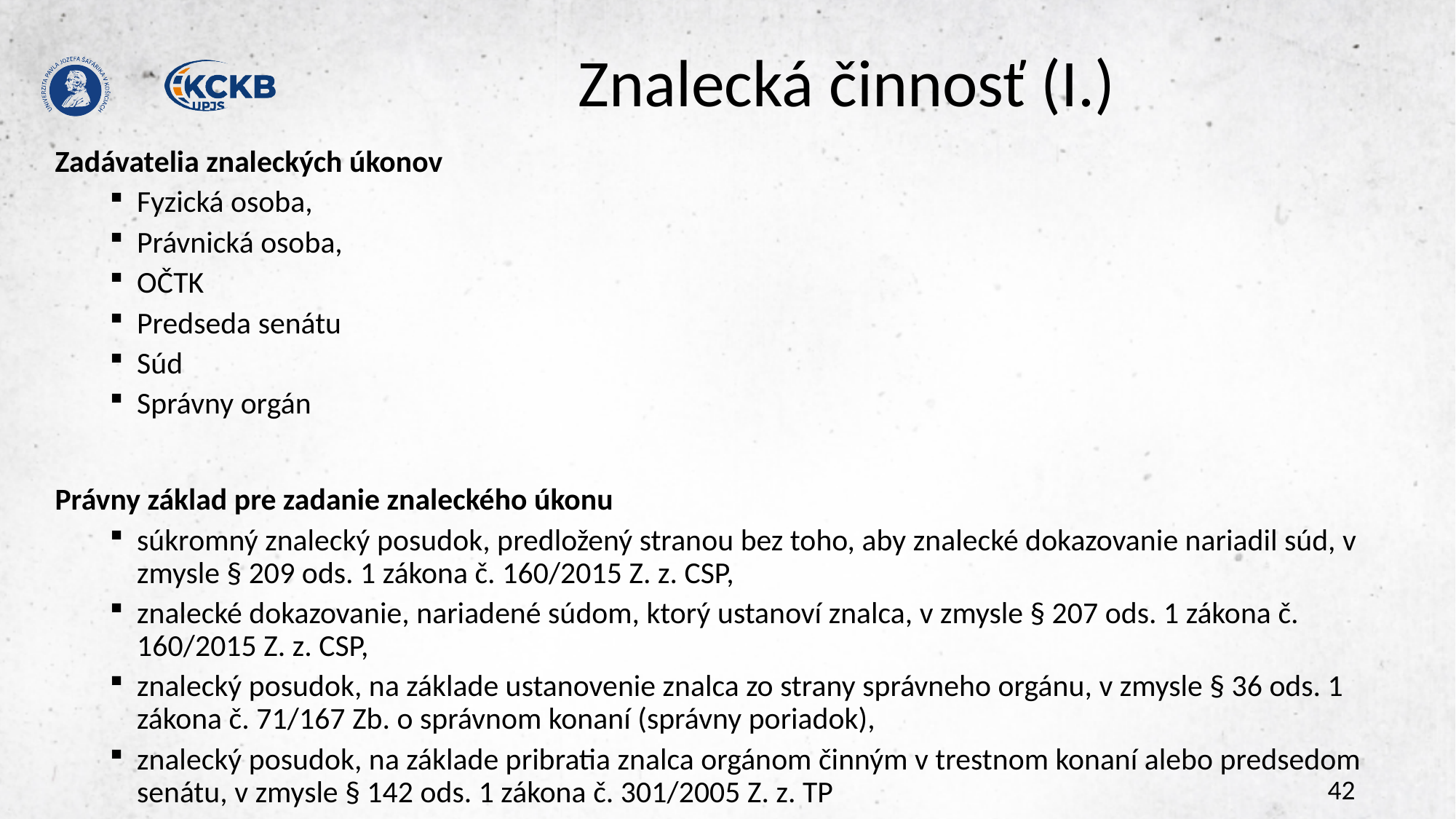

# Znalecká činnosť (I.)
Zadávatelia znaleckých úkonov
Fyzická osoba,
Právnická osoba,
OČTK
Predseda senátu
Súd
Správny orgán

Právny základ pre zadanie znaleckého úkonu
súkromný znalecký posudok, predložený stranou bez toho, aby znalecké dokazovanie nariadil súd, v zmysle § 209 ods. 1 zákona č. 160/2015 Z. z. CSP,
znalecké dokazovanie, nariadené súdom, ktorý ustanoví znalca, v zmysle § 207 ods. 1 zákona č. 160/2015 Z. z. CSP,
znalecký posudok, na základe ustanovenie znalca zo strany správneho orgánu, v zmysle § 36 ods. 1 zákona č. 71/167 Zb. o správnom konaní (správny poriadok),
znalecký posudok, na základe pribratia znalca orgánom činným v trestnom konaní alebo predsedom senátu, v zmysle § 142 ods. 1 zákona č. 301/2005 Z. z. TP

42